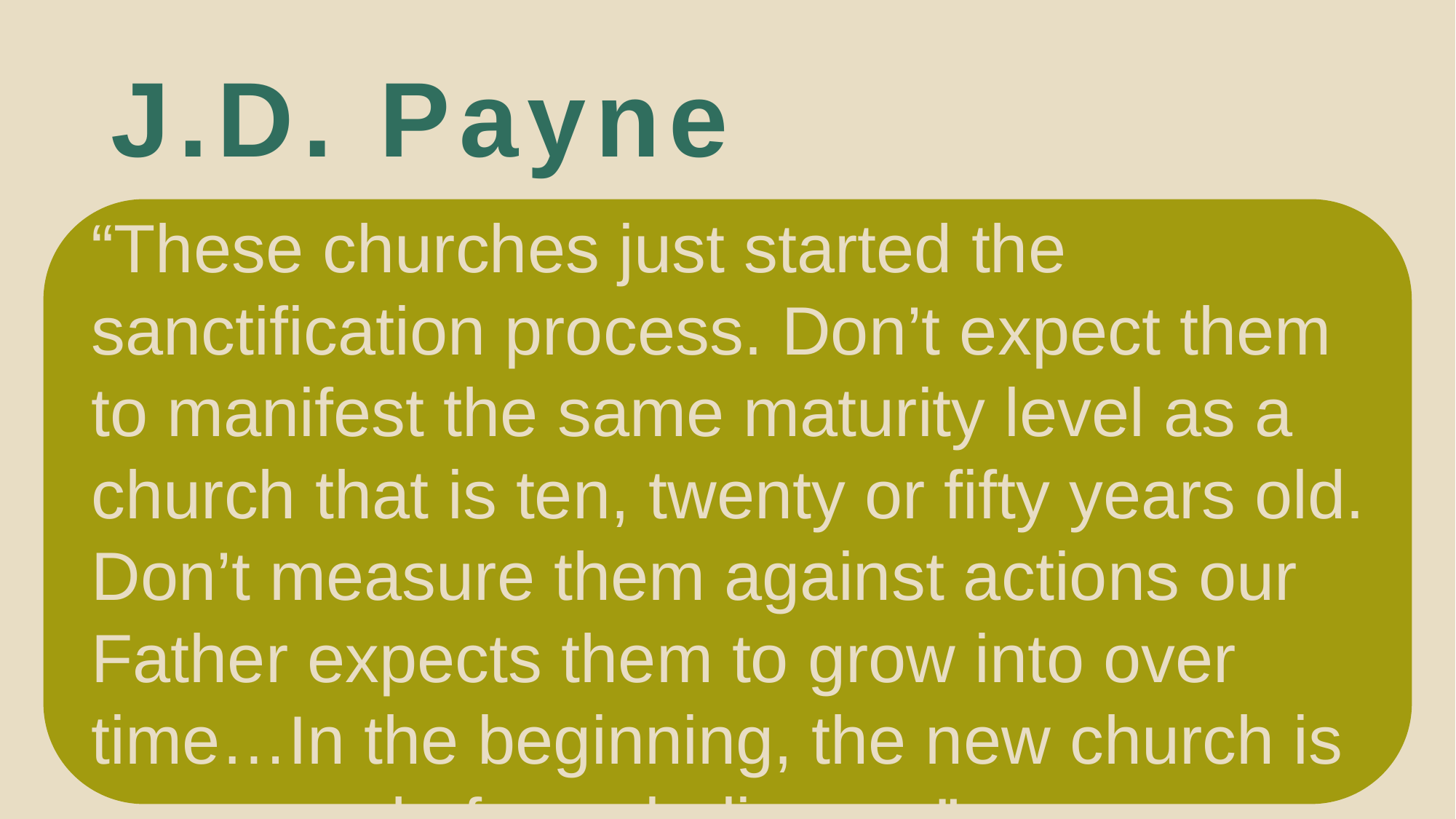

# J.D. Payne

“These churches just started the sanctification process. Don’t expect them to manifest the same maturity level as a church that is ten, twenty or fifty years old. Don’t measure them against actions our Father expects them to grow into over time…In the beginning, the new church is composed of new believers.”